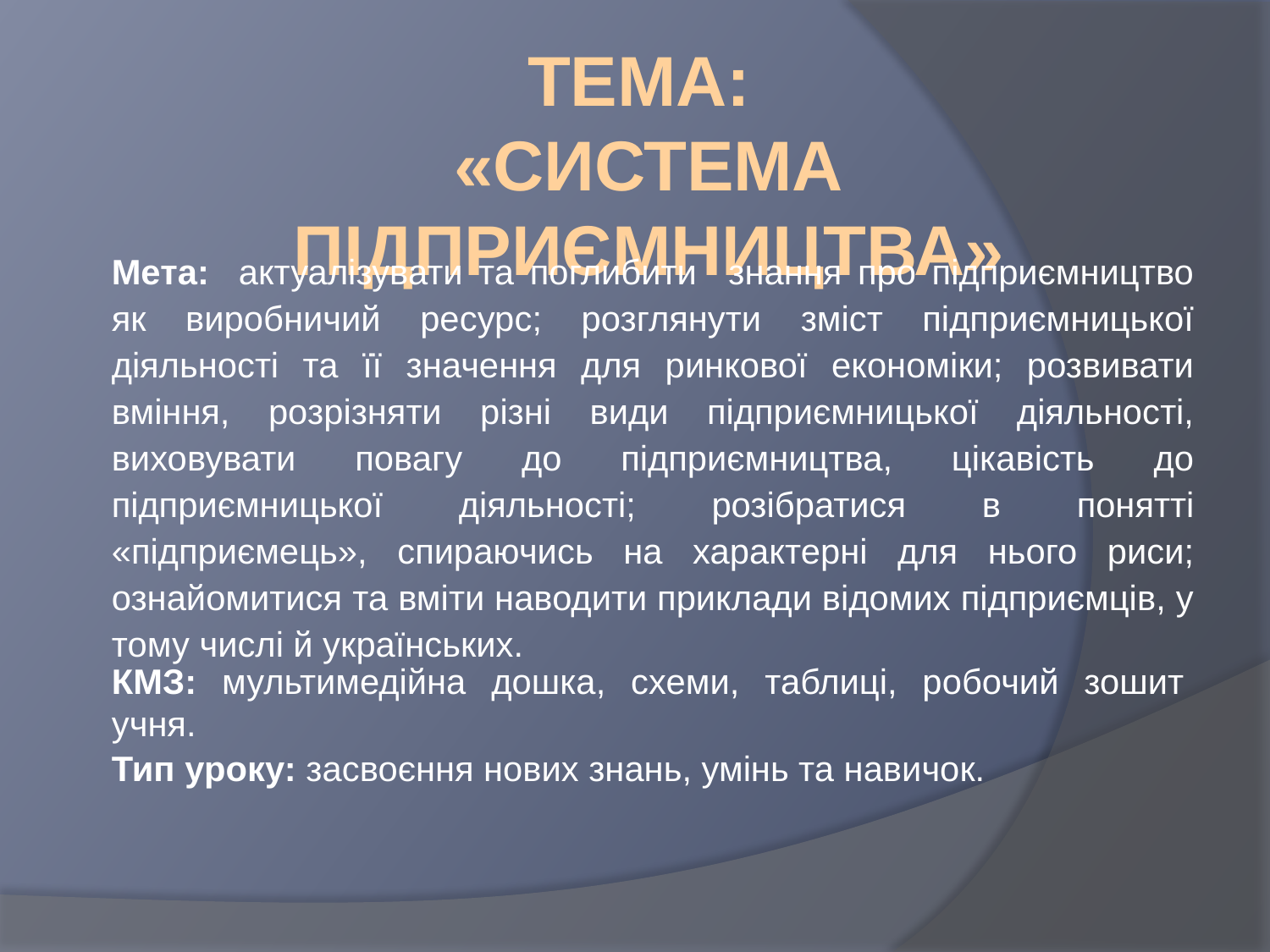

# Тема: «Система підприємництва»
Мета:	актуалізувати та поглибити  знання про підприємництво як виробничий ресурс; розглянути зміст підприємницької діяльності та її значення для ринкової економіки; розвивати вміння, розрізняти різні види підприємницької діяльності, виховувати повагу до підприємництва, цікавість до підприємницької діяльності; розібратися в понятті «підприємець», спираючись на характерні для нього риси; ознайомитися та вміти наводити приклади відомих підприємців, у тому числі й українських.
КМЗ: мультимедійна дошка, схеми, таблиці, робочий зошит учня.
Тип уроку: засвоєння нових знань, умінь та навичок.